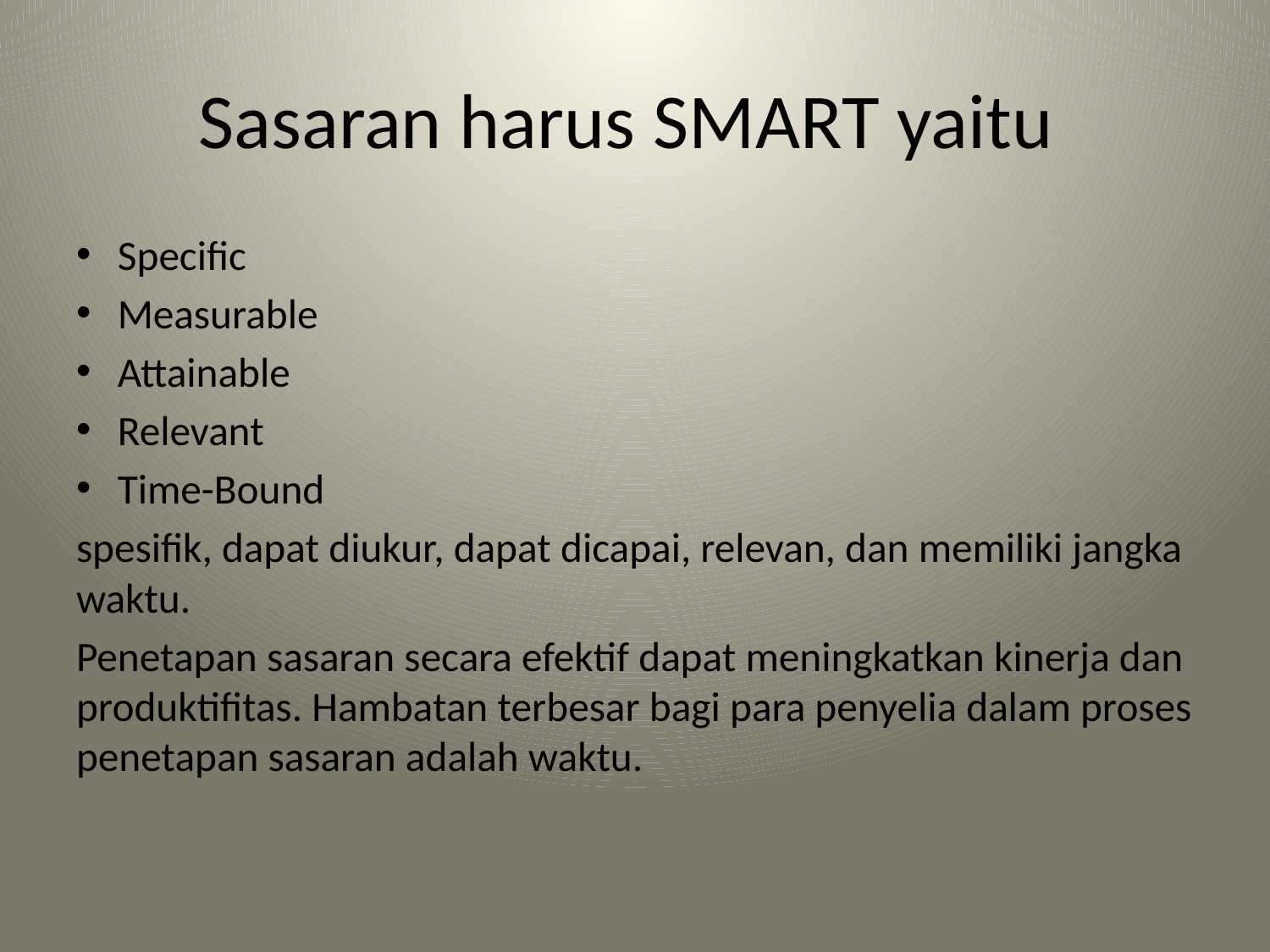

# Sasaran harus SMART yaitu
Specific
Measurable
Attainable
Relevant
Time-Bound
spesifik, dapat diukur, dapat dicapai, relevan, dan memiliki jangka waktu.
Penetapan sasaran secara efektif dapat meningkatkan kinerja dan produktifitas. Hambatan terbesar bagi para penyelia dalam proses penetapan sasaran adalah waktu.